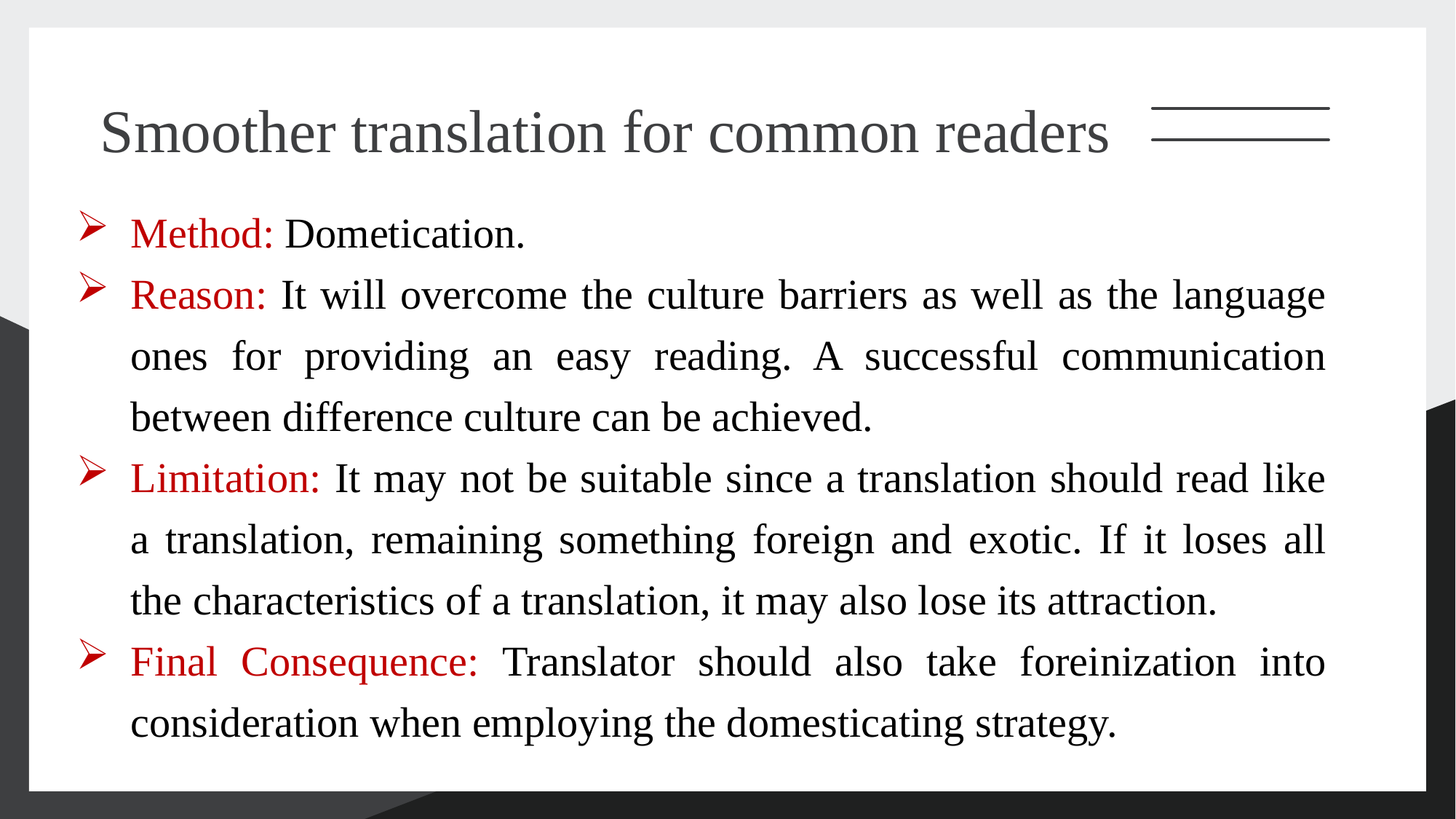

Smoother translation for common readers
Method: Dometication.
Reason: It will overcome the culture barriers as well as the language ones for providing an easy reading. A successful communication between difference culture can be achieved.
Limitation: It may not be suitable since a translation should read like a translation, remaining something foreign and exotic. If it loses all the characteristics of a translation, it may also lose its attraction.
Final Consequence: Translator should also take foreinization into consideration when employing the domesticating strategy.